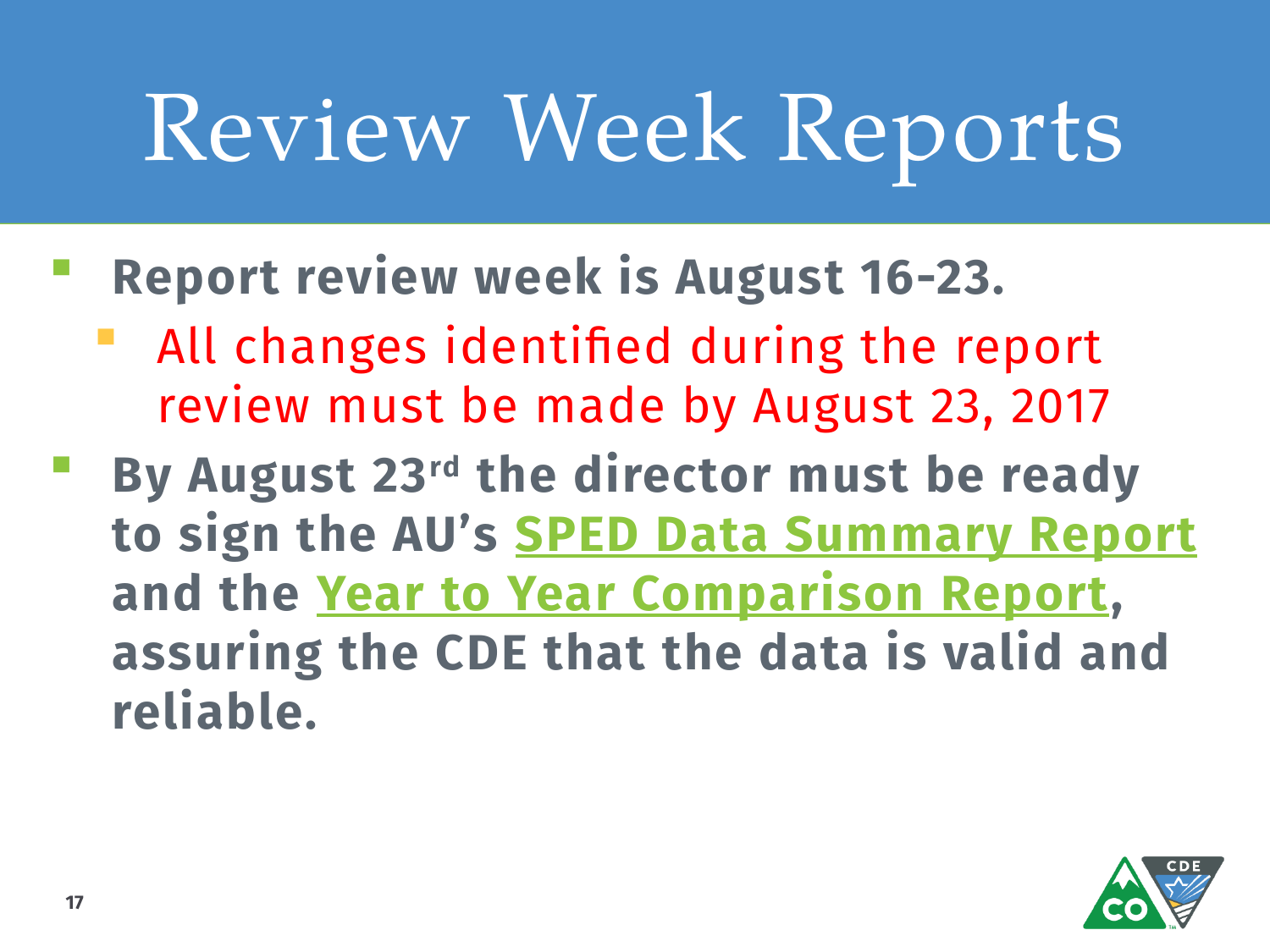

# Review Week Reports
Report review week is August 16-23.
All changes identified during the report review must be made by August 23, 2017
By August 23rd the director must be ready to sign the AU’s SPED Data Summary Report and the Year to Year Comparison Report, assuring the CDE that the data is valid and reliable.
17